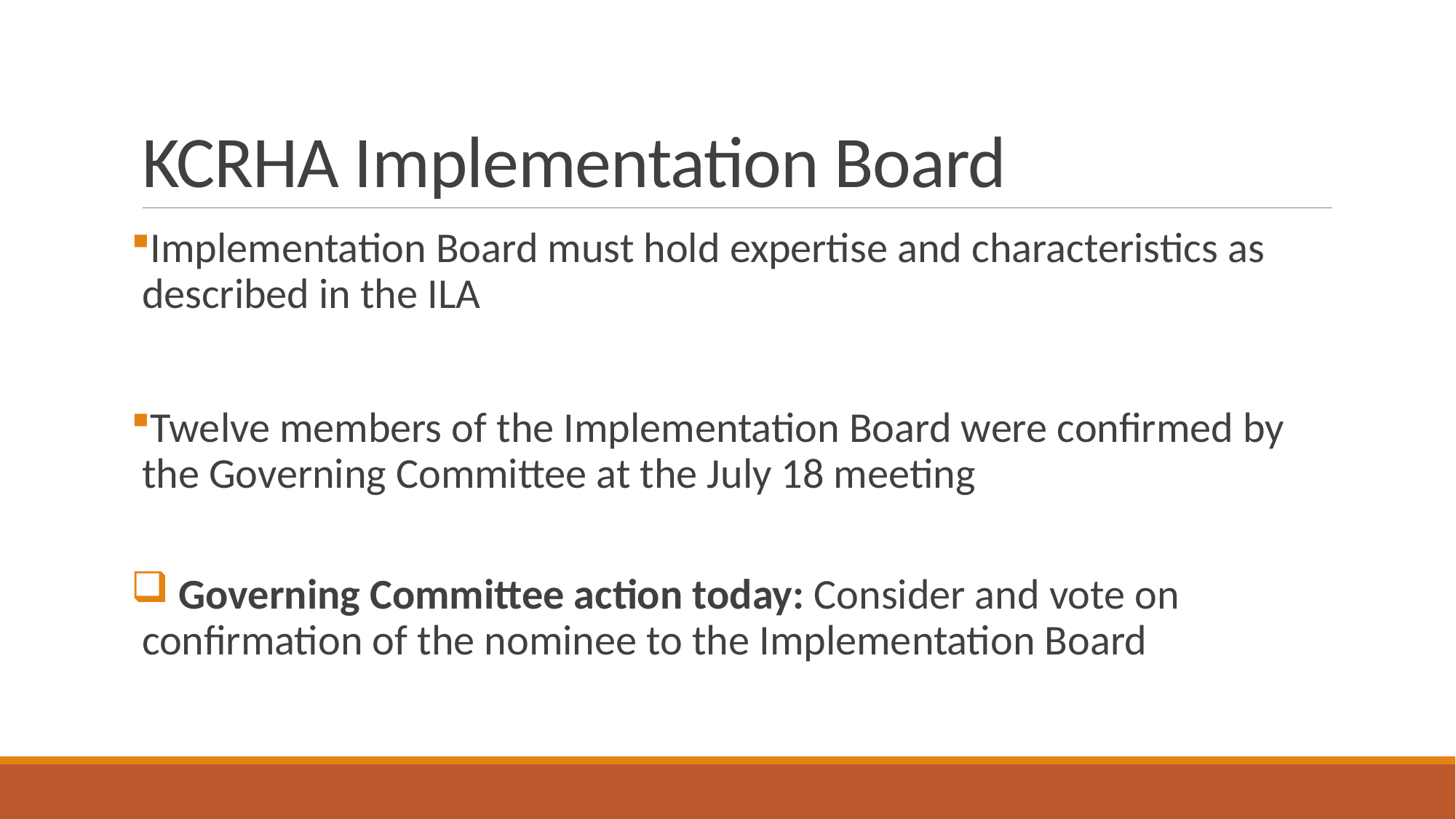

# KCRHA Implementation Board
Implementation Board must hold expertise and characteristics as described in the ILA

Twelve members of the Implementation Board were confirmed by the Governing Committee at the July 18 meeting

 Governing Committee action today: Consider and vote on confirmation of the nominee to the Implementation Board